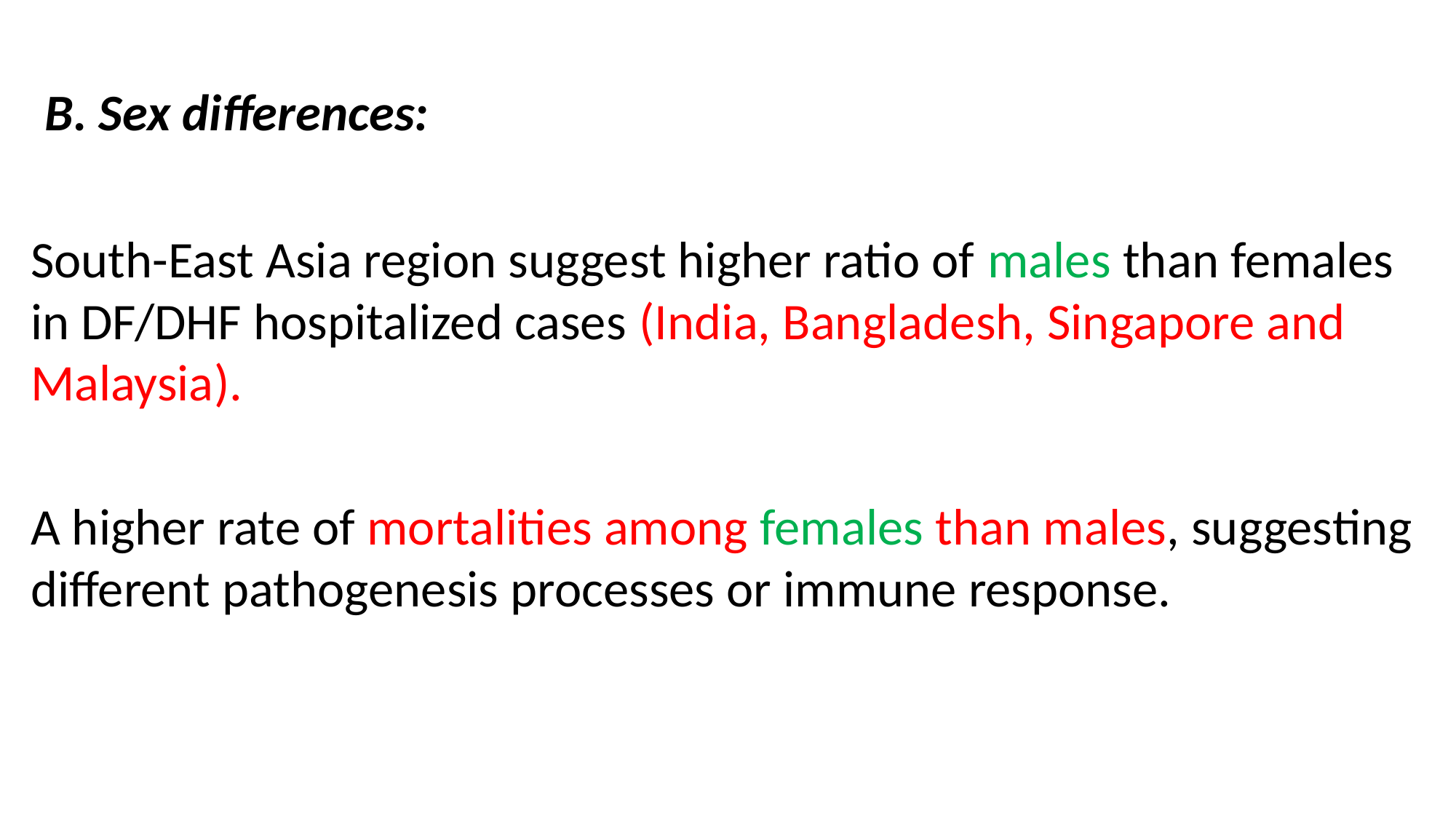

B. Sex differences:

South-East Asia region suggest higher ratio of males than females in DF/DHF hospitalized cases (India, Bangladesh, Singapore and Malaysia).

A higher rate of mortalities among females than males, suggesting different pathogenesis processes or immune response.